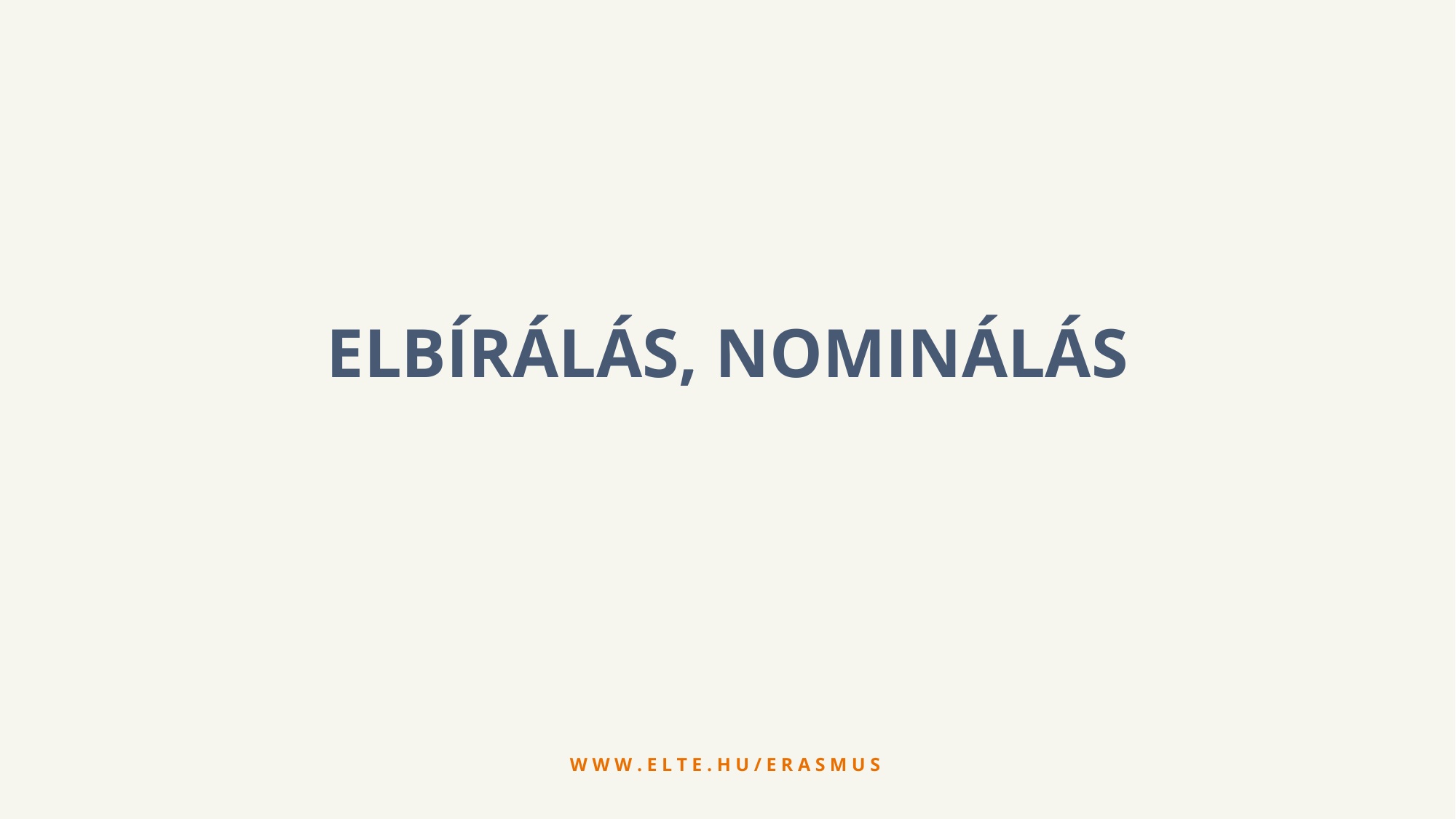

ELBÍRÁLÁS, NOMINÁLÁS
w w w . e l t e . h u / e r a s m u s